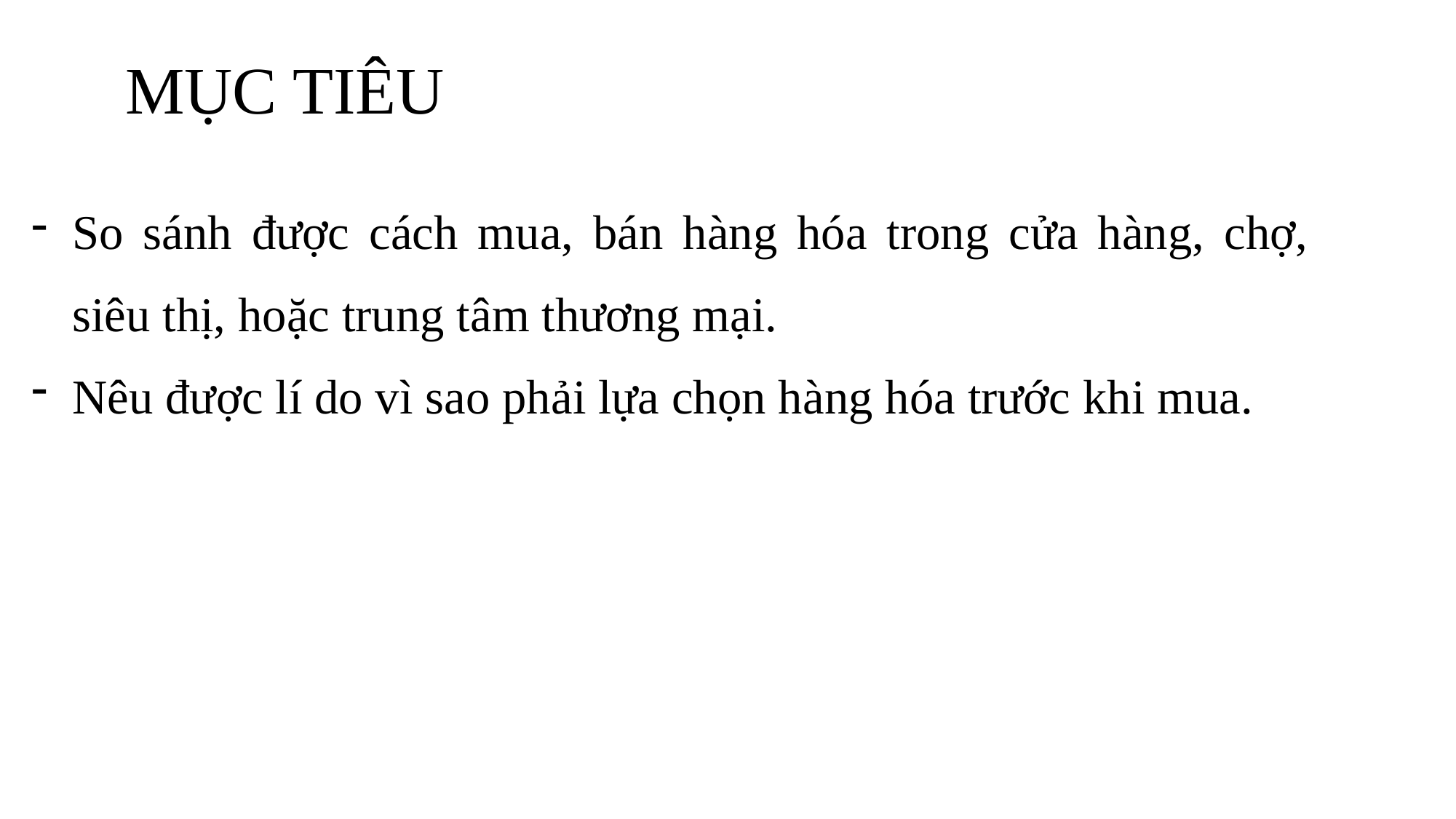

# MỤC TIÊU
So sánh được cách mua, bán hàng hóa trong cửa hàng, chợ, siêu thị, hoặc trung tâm thương mại.
Nêu được lí do vì sao phải lựa chọn hàng hóa trước khi mua.